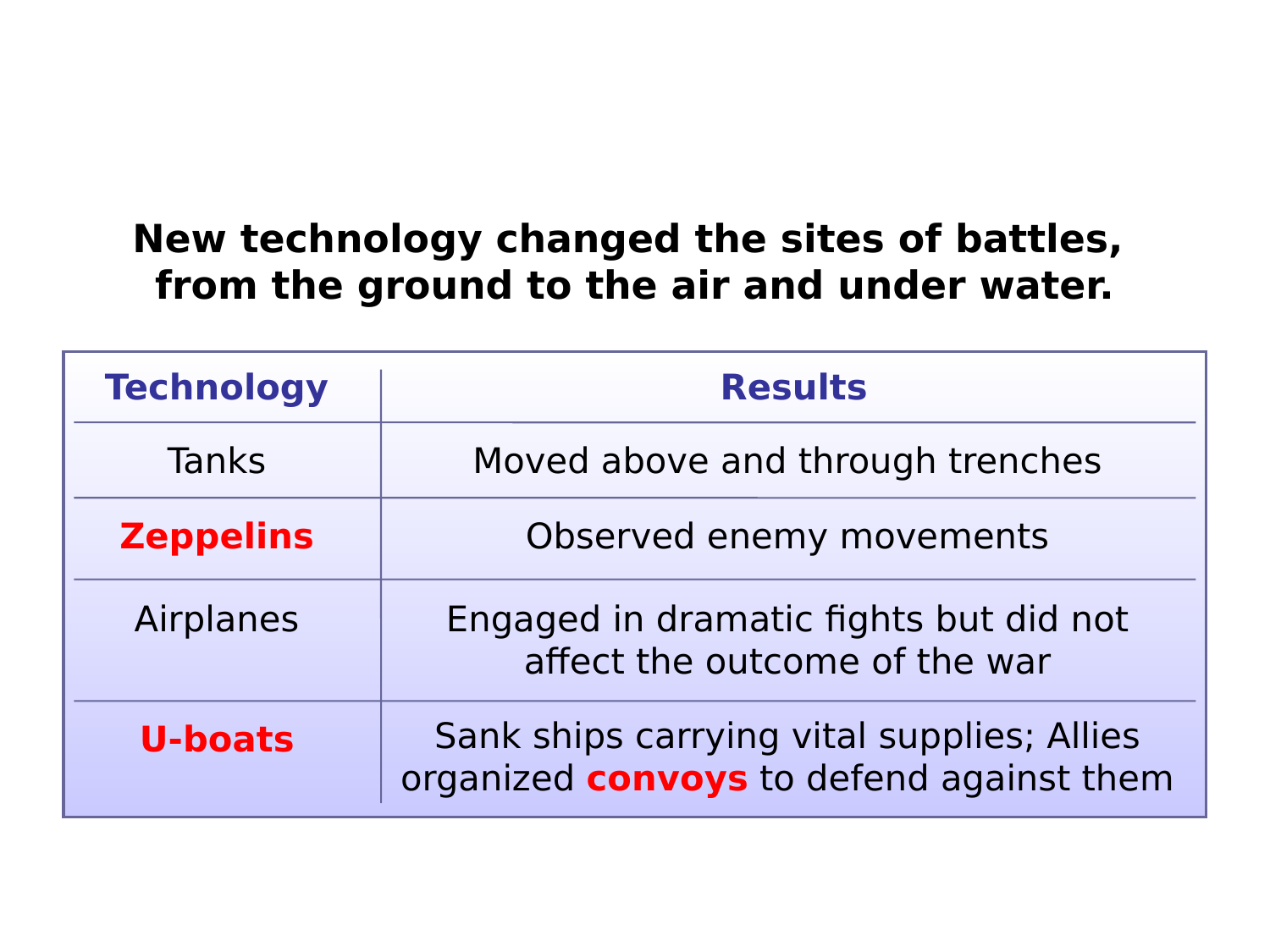

New technology changed the sites of battles,
from the ground to the air and under water.
Technology
Results

Tanks
Moved above and through trenches

Zeppelins
Observed enemy movements

Airplanes
Engaged in dramatic fights but did not affect the outcome of the war

Sank ships carrying vital supplies; Allies organized convoys to defend against them
U-boats